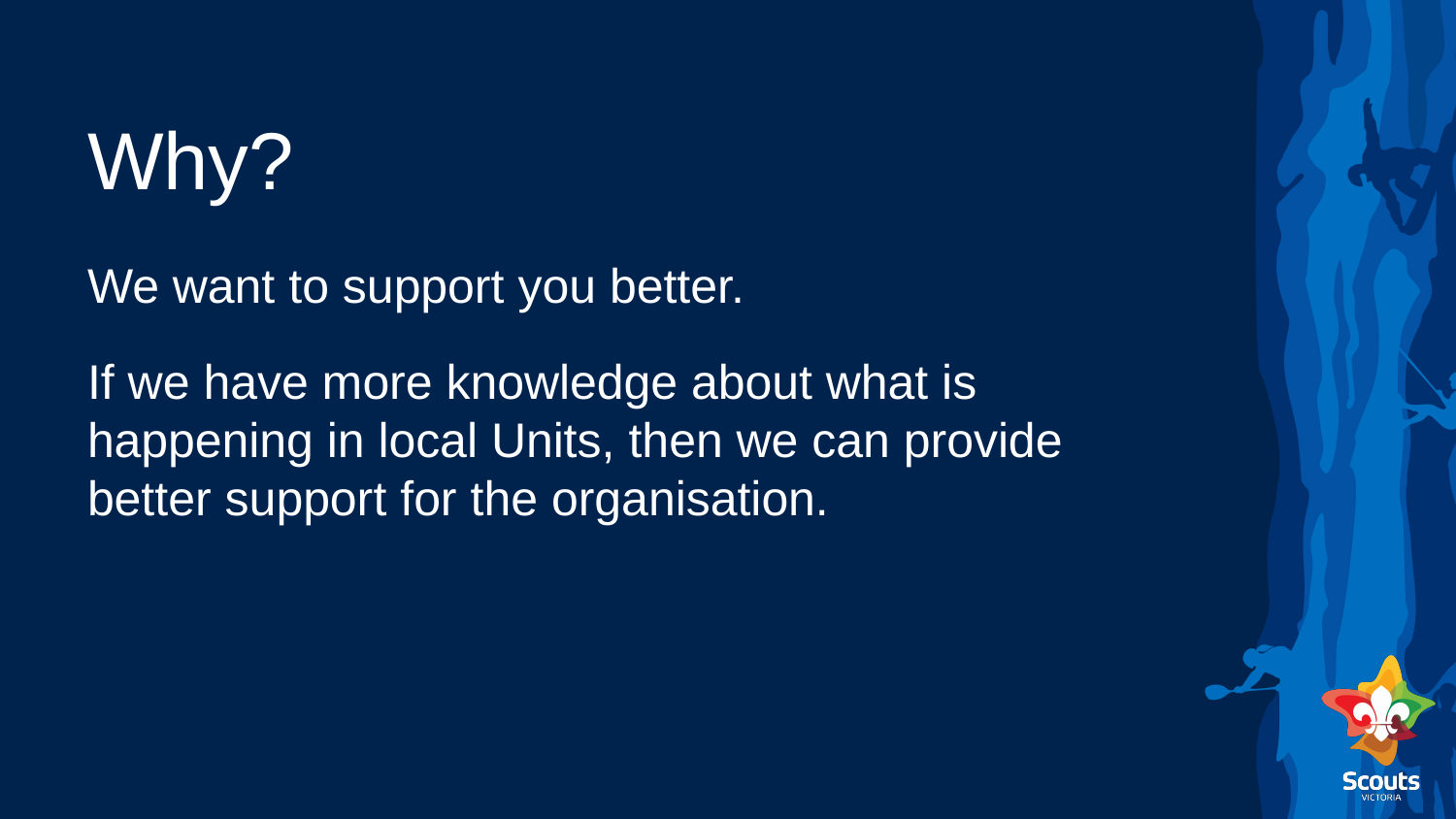

# Why?
We want to support you better.

If we have more knowledge about what is happening in local Units, then we can provide better support for the organisation.